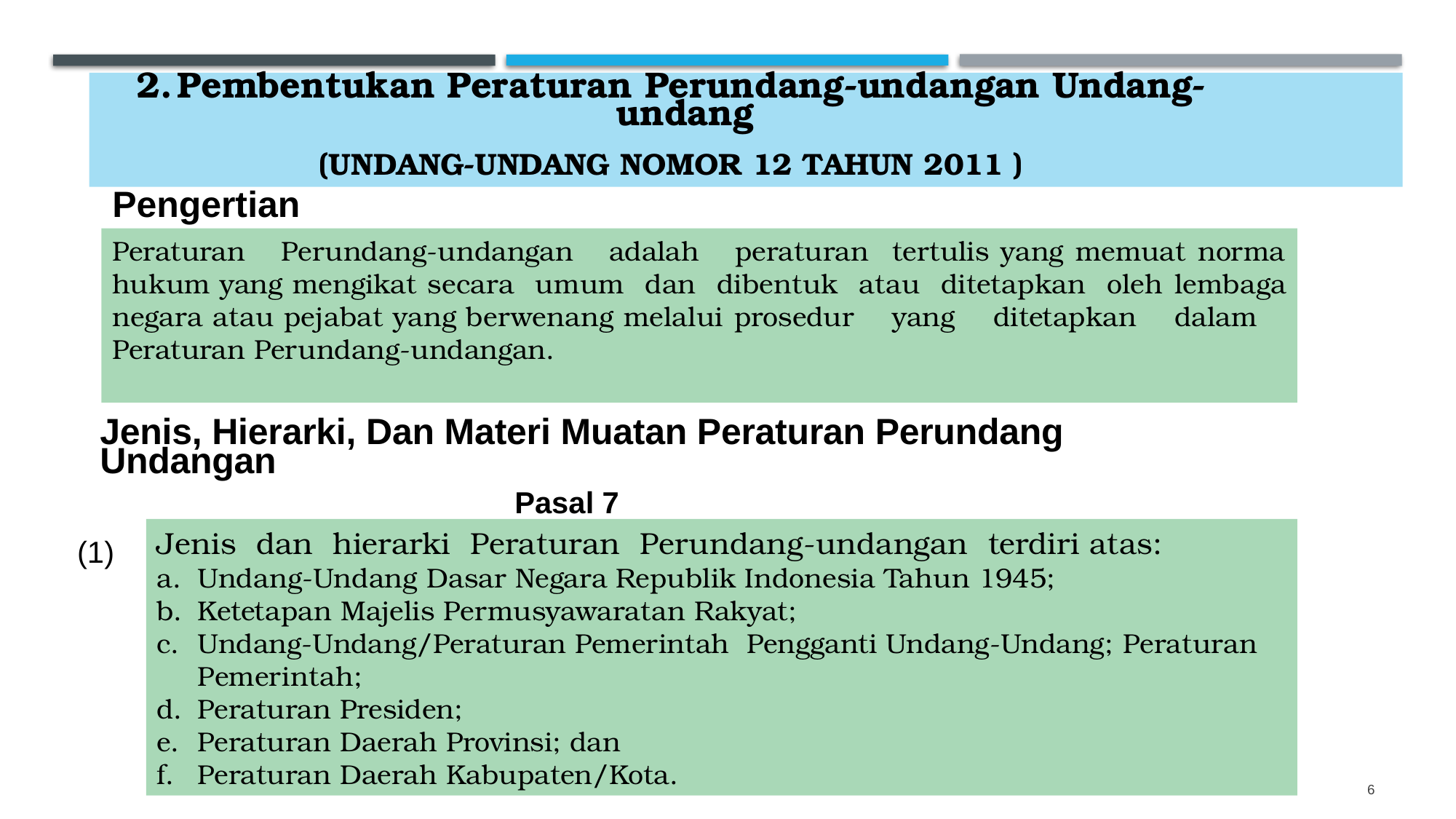

Pembentukan Peraturan Perundang-undangan Undang-undang
(UNDANG-UNDANG NOMOR 12 TAHUN 2011 )
Pengertian
Peraturan   Perundang-undangan   adalah   peraturan  tertulis yang memuat norma hukum yang mengikat secara  umum  dan  dibentuk  atau  ditetapkan  oleh lembaga negara atau pejabat yang berwenang melalui prosedur    yang    ditetapkan    dalam    Peraturan Perundang-undangan.

Jenis, Hierarki, Dan Materi Muatan Peraturan Perundang Undangan
Pasal 7
Jenis  dan  hierarki  Peraturan  Perundang-undangan  terdiri atas:
Undang-Undang Dasar Negara Republik Indonesia Tahun 1945;
Ketetapan Majelis Permusyawaratan Rakyat;
Undang-Undang/Peraturan Pemerintah  Pengganti Undang-Undang; Peraturan Pemerintah;
Peraturan Presiden;
Peraturan Daerah Provinsi; dan
Peraturan Daerah Kabupaten/Kota.
(1)
11/14/2022
6